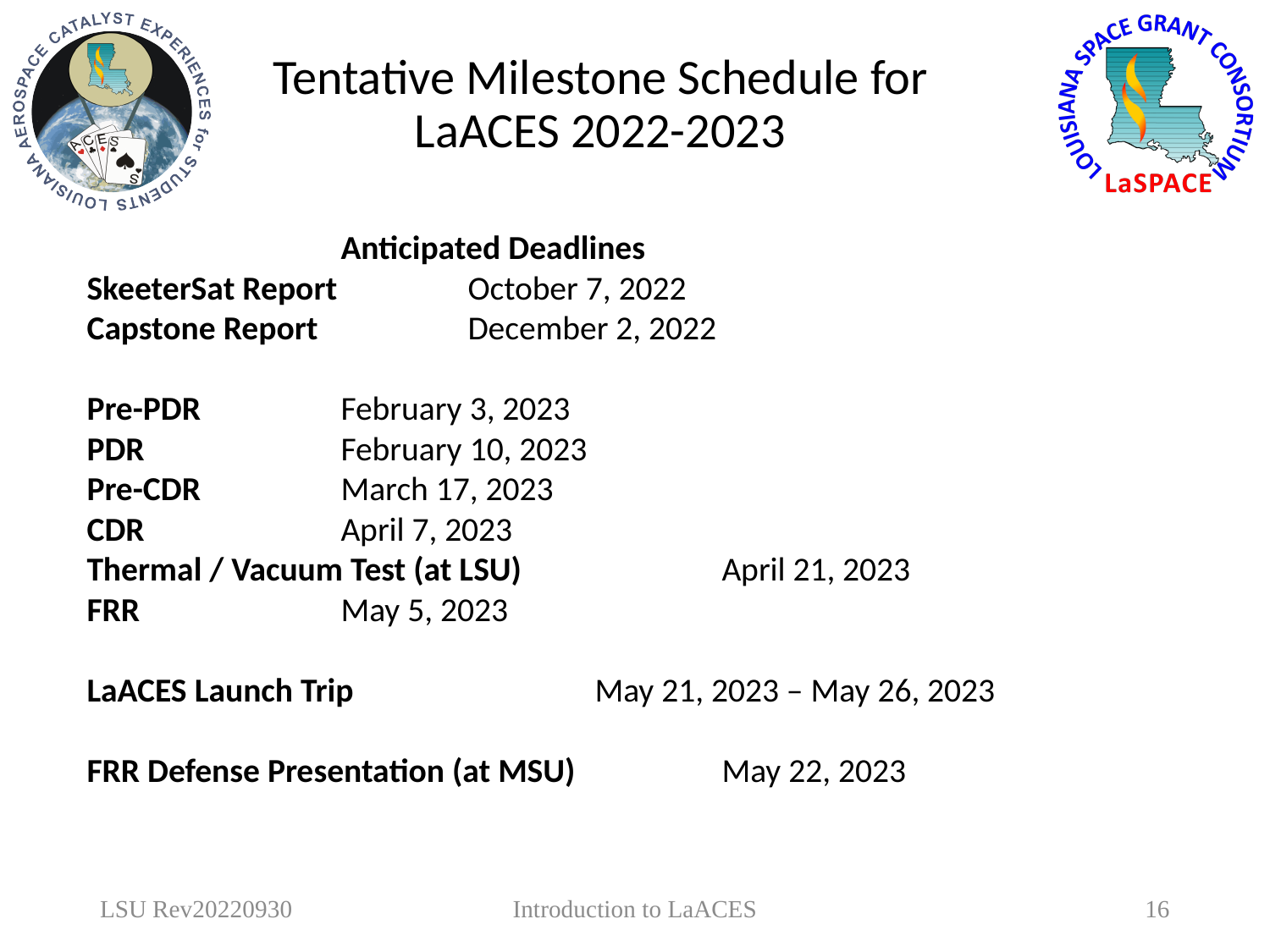

# Tentative Milestone Schedule for LaACES 2022-2023
		Anticipated Deadlines
SkeeterSat Report		October 7, 2022
Capstone Report		December 2, 2022

Pre-PDR		February 3, 2023
PDR		February 10, 2023
Pre-CDR		March 17, 2023
CDR		April 7, 2023
Thermal / Vacuum Test (at LSU)		April 21, 2023
FRR		May 5, 2023

LaACES Launch Trip		May 21, 2023 – May 26, 2023

FRR Defense Presentation (at MSU)		May 22, 2023
Introduction to LaACES
LSU Rev20220930
16